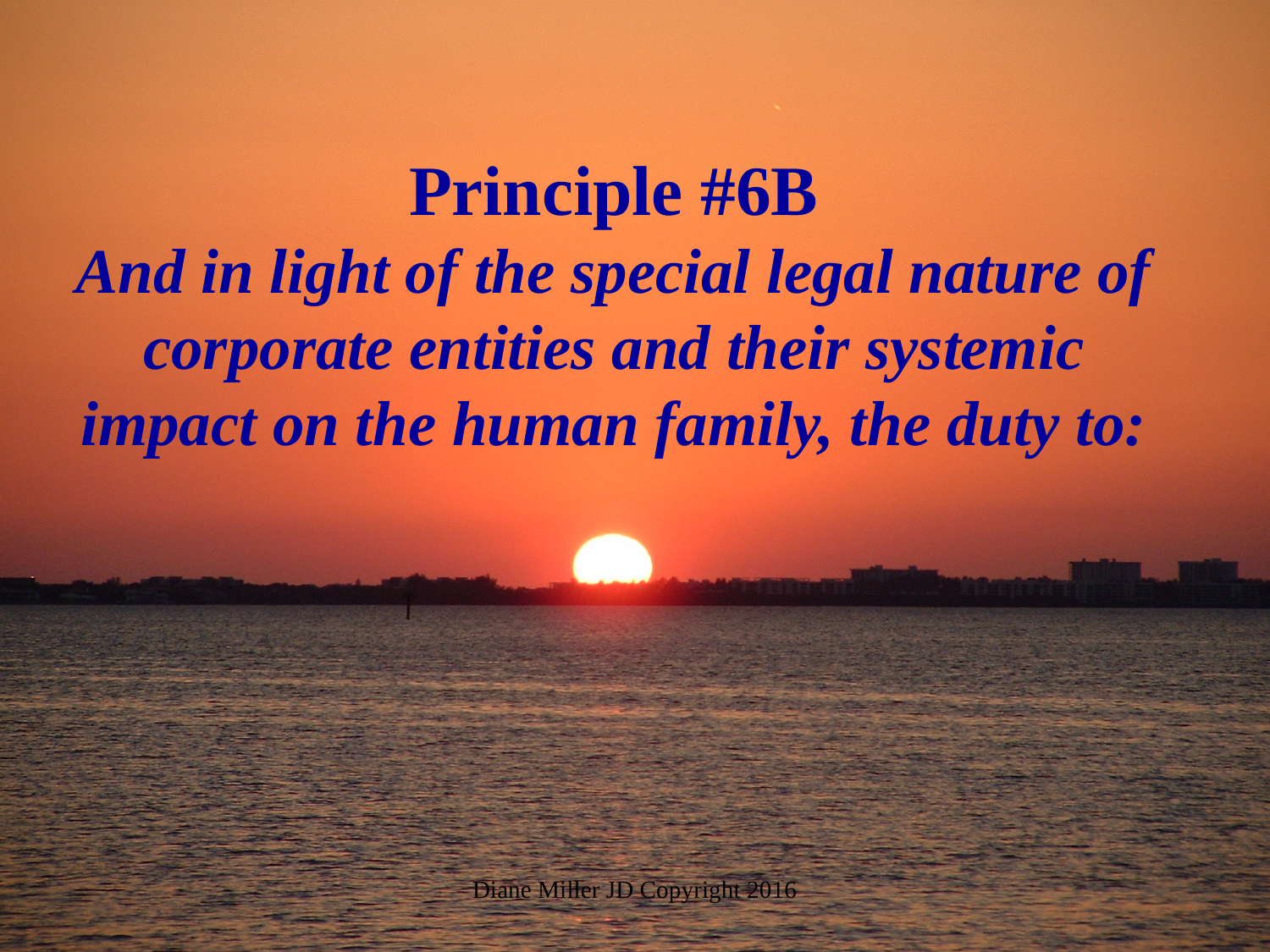

# Principle #6B And in light of the special legal nature of corporate entities and their systemic impact on the human family, the duty to:

Diane Miller JD Copyright 2016